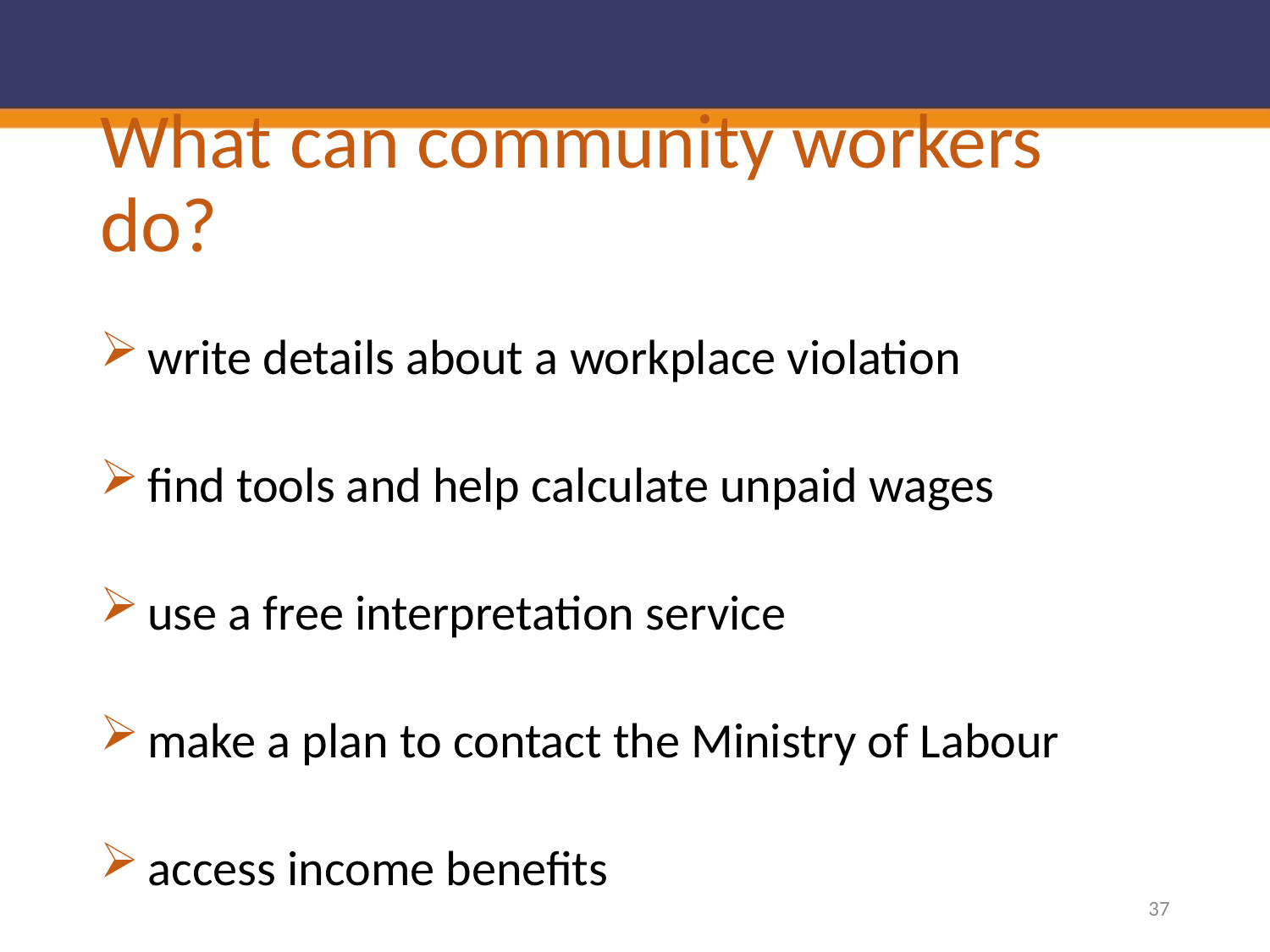

# What can community workers do?

write details about a workplace violation

find tools and help calculate unpaid wages

use a free interpretation service

make a plan to contact the Ministry of Labour

access income benefits

37